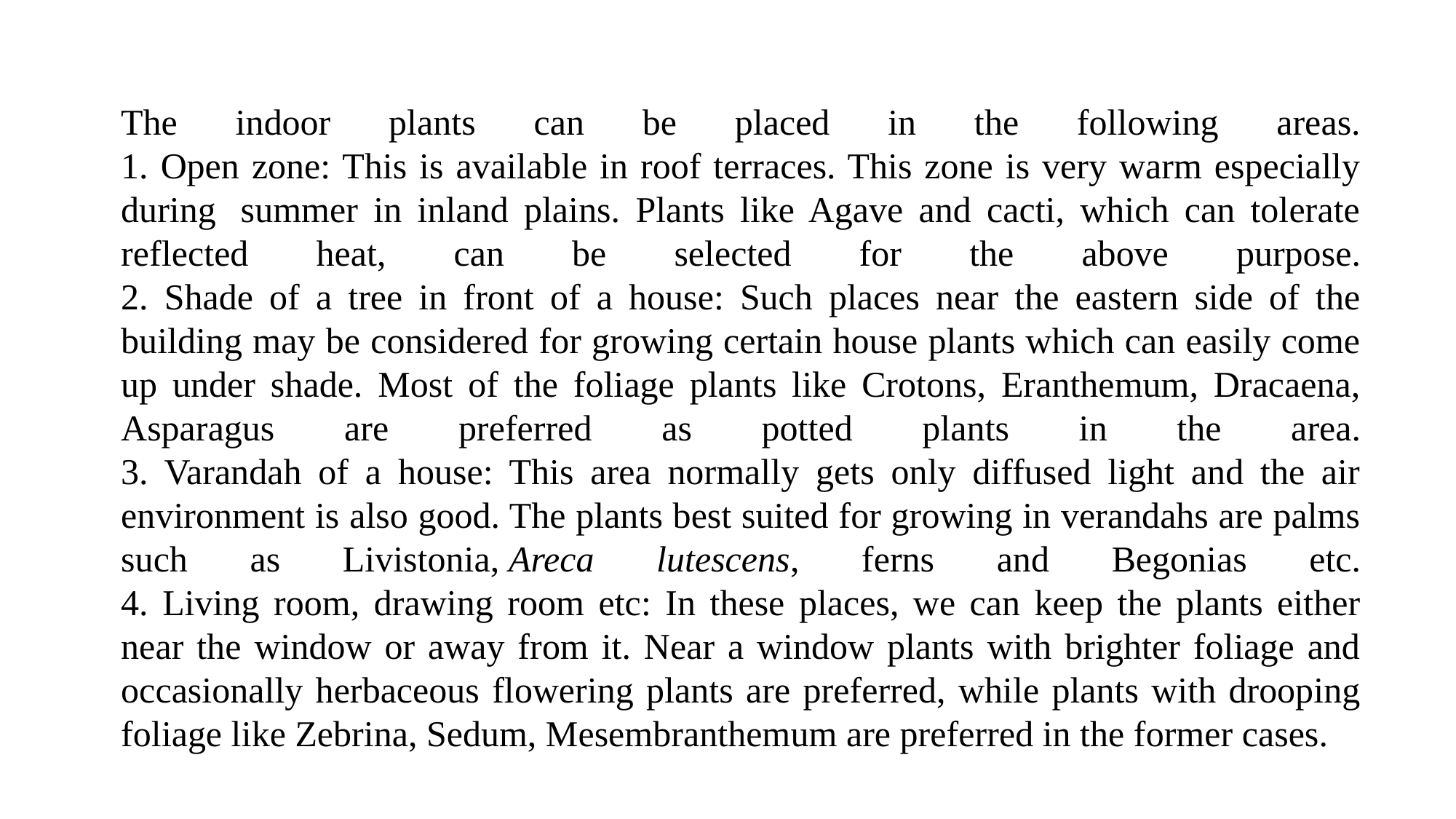

The indoor plants can be placed in the following areas.
1. Open zone: This is available in roof terraces. This zone is very warm especially during  summer in inland plains. Plants like Agave and cacti, which can tolerate reflected heat, can be selected for the above purpose.
2. Shade of a tree in front of a house: Such places near the eastern side of the building may be considered for growing certain house plants which can easily come up under shade. Most of the foliage plants like Crotons, Eranthemum, Dracaena, Asparagus are preferred as potted plants in the area.
3. Varandah of a house: This area normally gets only diffused light and the air environment is also good. The plants best suited for growing in verandahs are palms such as Livistonia, Areca lutescens, ferns and Begonias etc.
4. Living room, drawing room etc: In these places, we can keep the plants either near the window or away from it. Near a window plants with brighter foliage and occasionally herbaceous flowering plants are preferred, while plants with drooping foliage like Zebrina, Sedum, Mesembranthemum are preferred in the former cases.